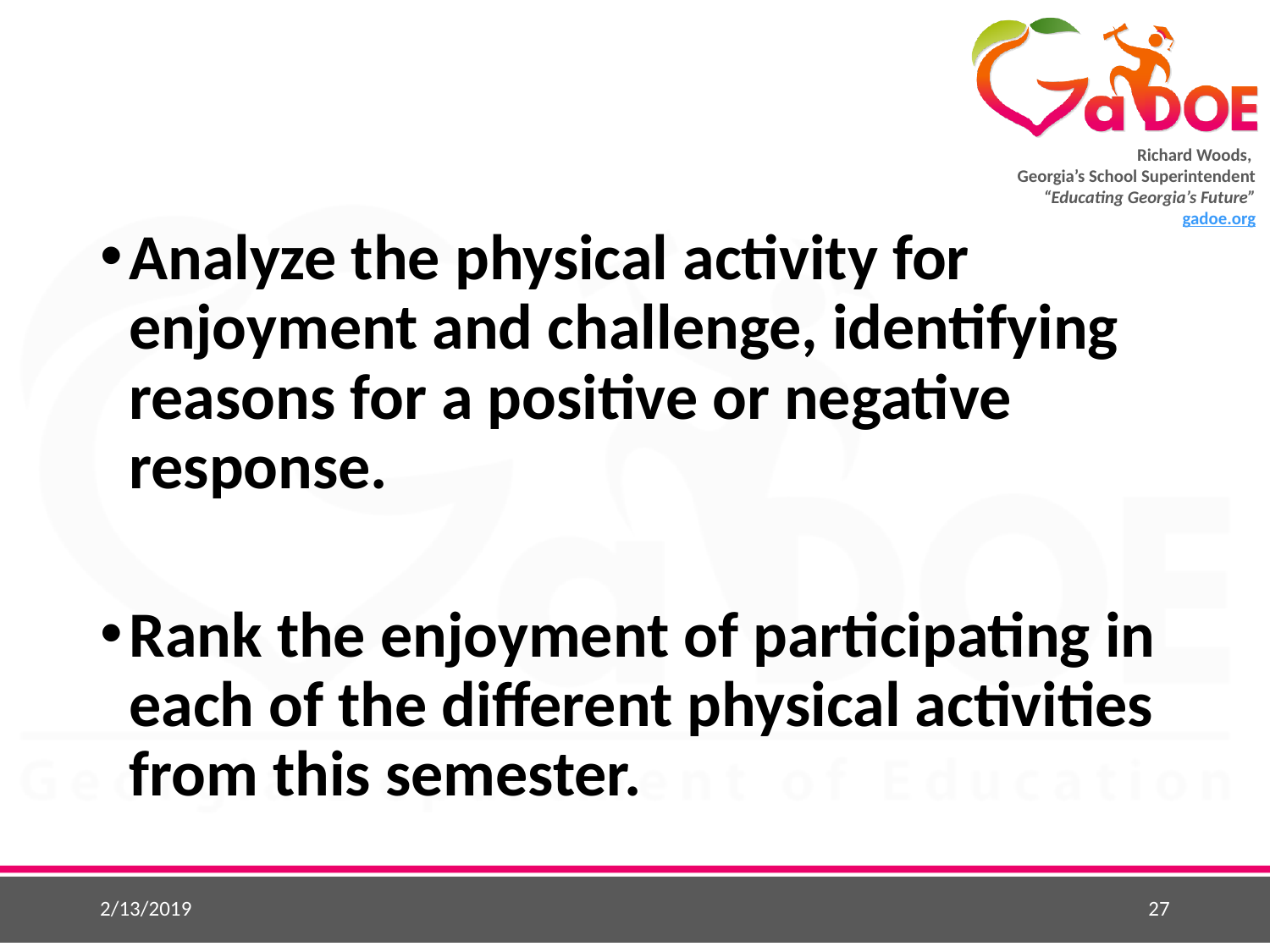

#
Analyze the physical activity for enjoyment and challenge, identifying reasons for a positive or negative response.

Rank the enjoyment of participating in each of the different physical activities from this semester.

2/13/2019
27